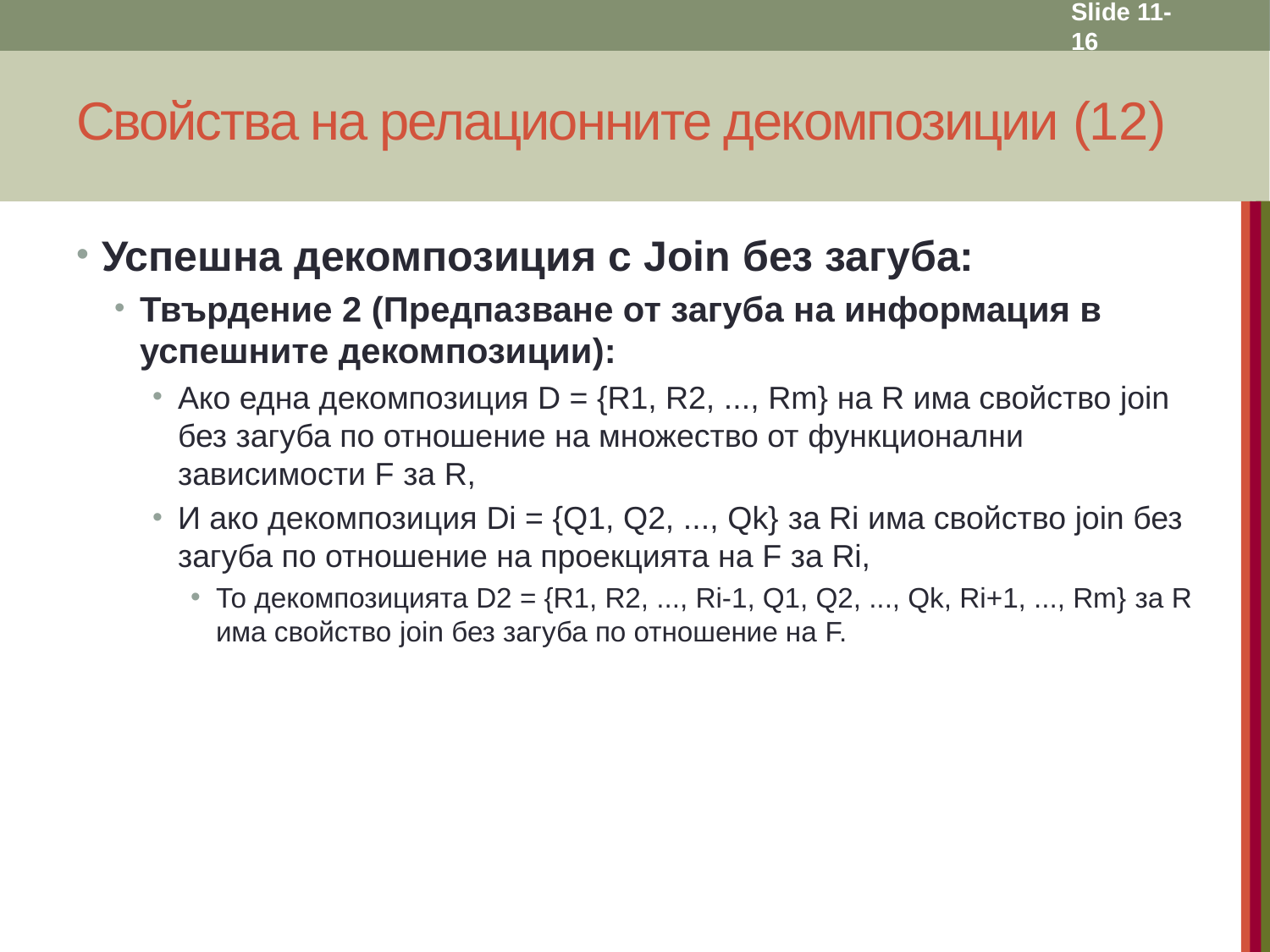

Slide 11- 16
# Свойства на релационните декомпозиции (12)
Успешна декомпозиция с Join без загуба:
Твърдение 2 (Предпазване от загуба на информация в успешните декомпозиции):
Ако една декомпозиция D = {R1, R2, ..., Rm} на R има свойство join без загуба по отношение на множество от функционални зависимости F за R,
И ако декомпозиция Di = {Q1, Q2, ..., Qk} за Ri има свойство join без загуба по отношение на проекцията на F за Ri,
То декомпозицията D2 = {R1, R2, ..., Ri-1, Q1, Q2, ..., Qk, Ri+1, ..., Rm} за R има свойство join без загуба по отношение на F.